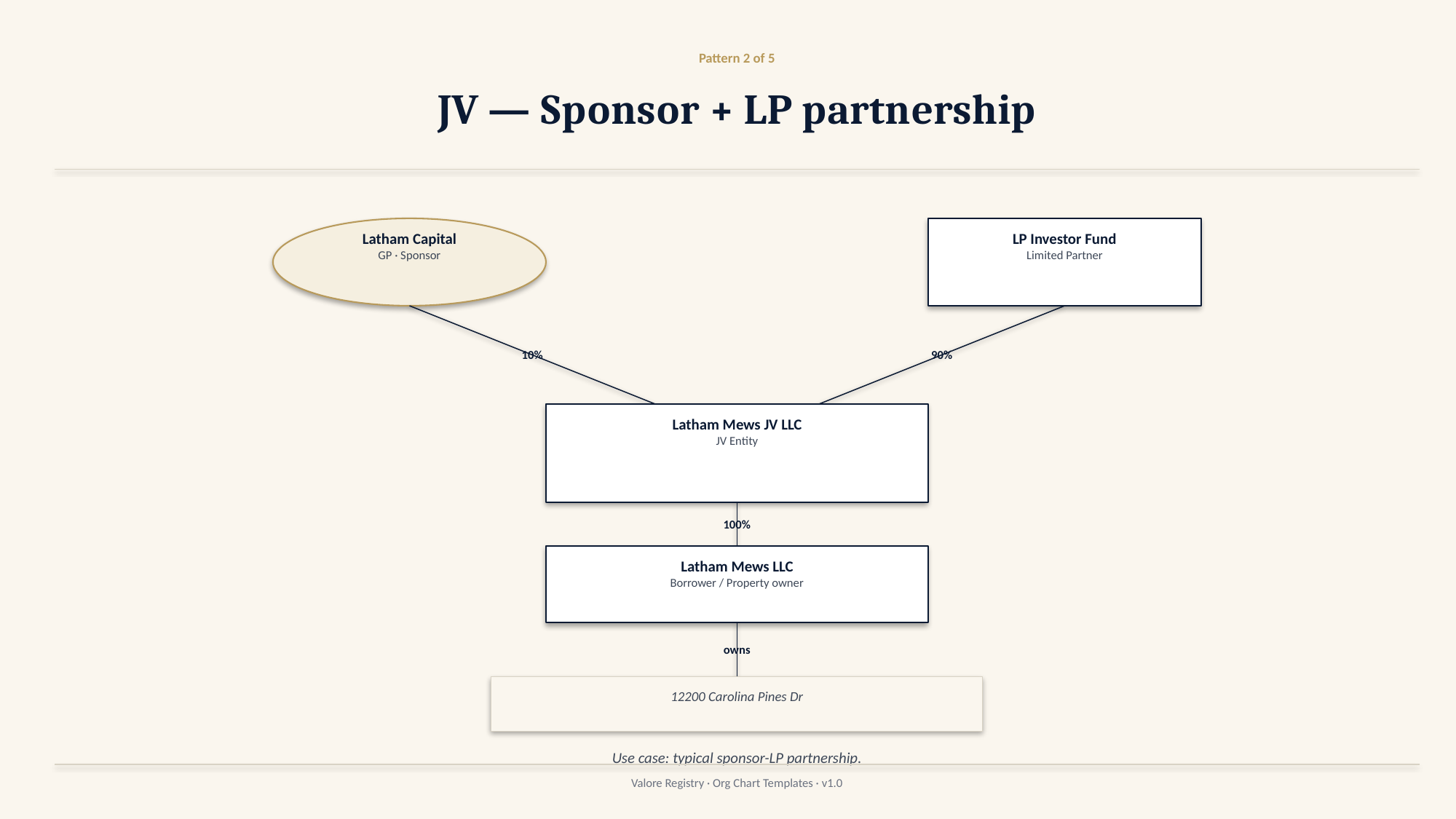

Pattern 2 of 5
JV — Sponsor + LP partnership

Latham Capital
GP · Sponsor
LP Investor Fund
Limited Partner
10%
90%

Latham Mews JV LLC
JV Entity
100%

Latham Mews LLC
Borrower / Property owner
owns

12200 Carolina Pines Dr
Use case: typical sponsor-LP partnership.
Valore Registry · Org Chart Templates · v1.0